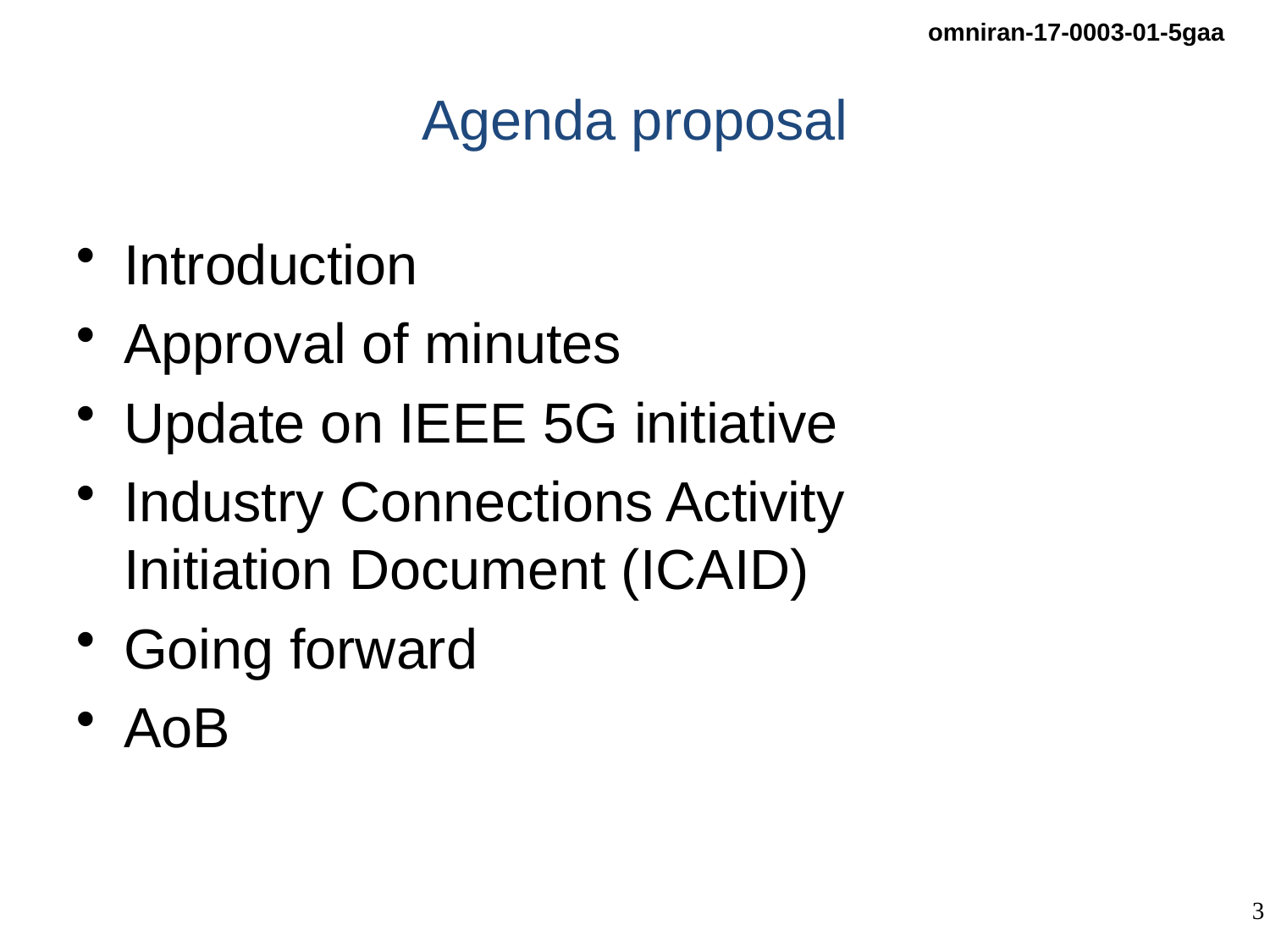

# Agenda proposal
Introduction
Approval of minutes
Update on IEEE 5G initiative
Industry Connections Activity
Initiation Document (ICAID)
Going forward
AoB